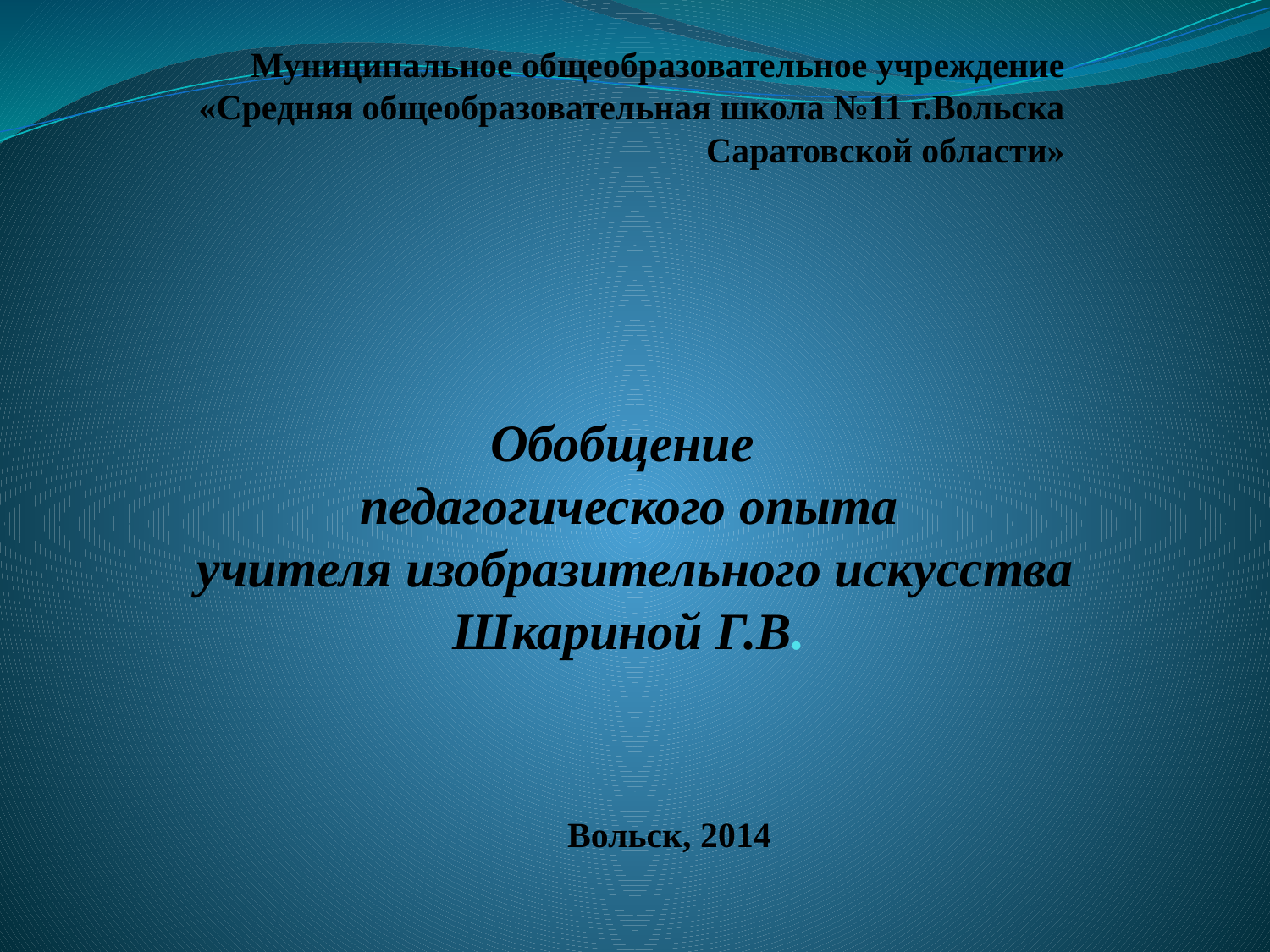

Муниципальное общеобразовательное учреждение «Средняя общеобразовательная школа №11 г.Вольска Саратовской области»

# Обобщение педагогического опыта учителя изобразительного искусства Шкариной Г.В.
Вольск, 2014